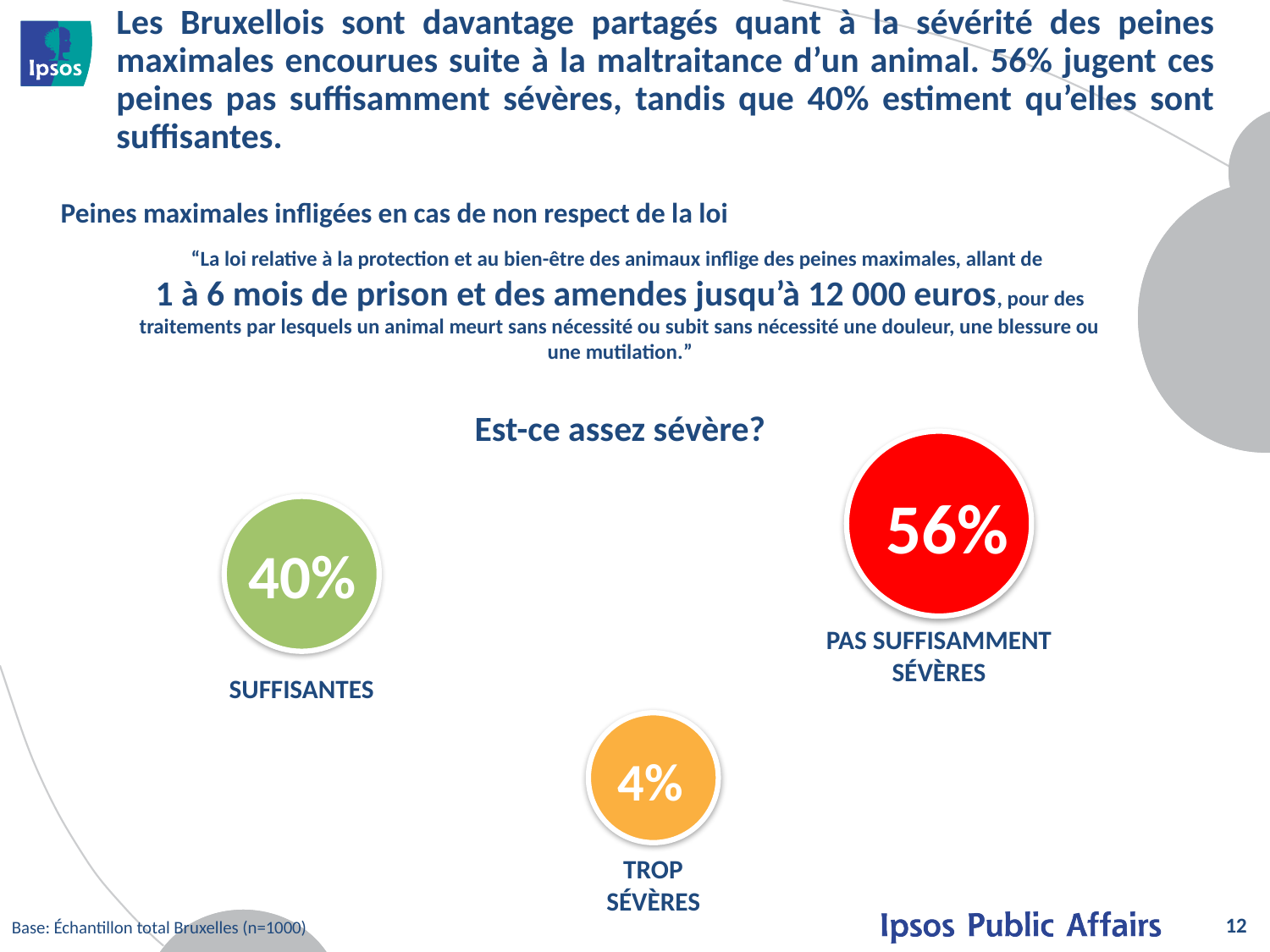

# Les Bruxellois sont davantage partagés quant à la sévérité des peines maximales encourues suite à la maltraitance d’un animal. 56% jugent ces peines pas suffisamment sévères, tandis que 40% estiment qu’elles sont suffisantes.
Peines maximales infligées en cas de non respect de la loi
“La loi relative à la protection et au bien-être des animaux inflige des peines maximales, allant de
1 à 6 mois de prison et des amendes jusqu’à 12 000 euros, pour des traitements par lesquels un animal meurt sans nécessité ou subit sans nécessité une douleur, une blessure ou une mutilation.”

Est-ce assez sévère?

56%

40%
PAS SUFFISAMMENT SÉVÈRES
SUFFISANTES

4%
TROP SÉVÈRES
12
Base: Échantillon total Bruxelles (n=1000)